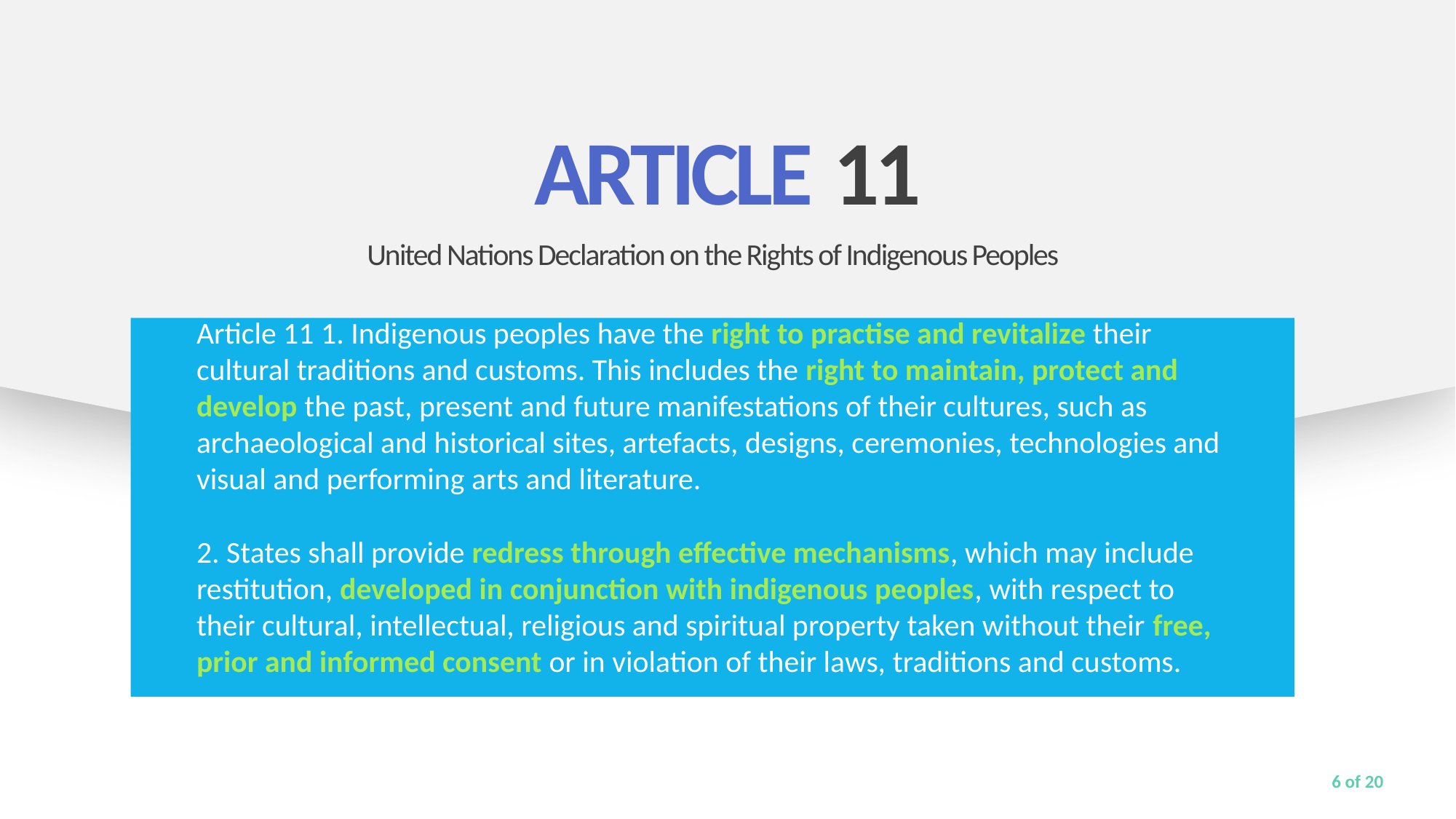

Article 11
United Nations Declaration on the Rights of Indigenous Peoples
Article 11 1. Indigenous peoples have the right to practise and revitalize their cultural traditions and customs. This includes the right to maintain, protect and develop the past, present and future manifestations of their cultures, such as archaeological and historical sites, artefacts, designs, ceremonies, technologies and visual and performing arts and literature.

2. States shall provide redress through effective mechanisms, which may include restitution, developed in conjunction with indigenous peoples, with respect to their cultural, intellectual, religious and spiritual property taken without their free, prior and informed consent or in violation of their laws, traditions and customs.

6 of 20